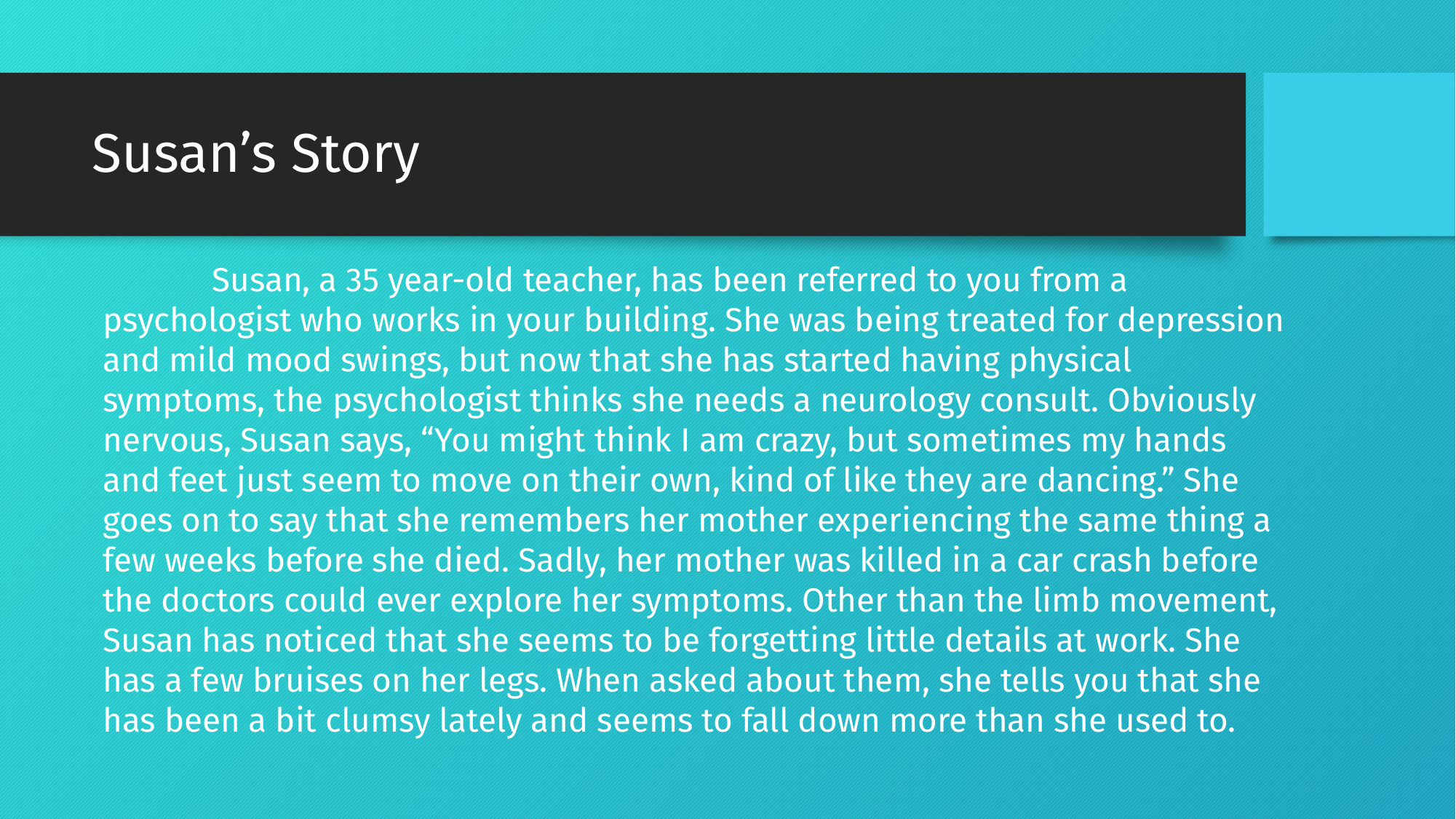

# Susan’s Story
	Susan, a 35 year-old teacher, has been referred to you from a psychologist who works in your building. She was being treated for depression and mild mood swings, but now that she has started having physical symptoms, the psychologist thinks she needs a neurology consult. Obviously nervous, Susan says, “You might think I am crazy, but sometimes my hands and feet just seem to move on their own, kind of like they are dancing.” She goes on to say that she remembers her mother experiencing the same thing a few weeks before she died. Sadly, her mother was killed in a car crash before the doctors could ever explore her symptoms. Other than the limb movement, Susan has noticed that she seems to be forgetting little details at work. She has a few bruises on her legs. When asked about them, she tells you that she has been a bit clumsy lately and seems to fall down more than she used to.